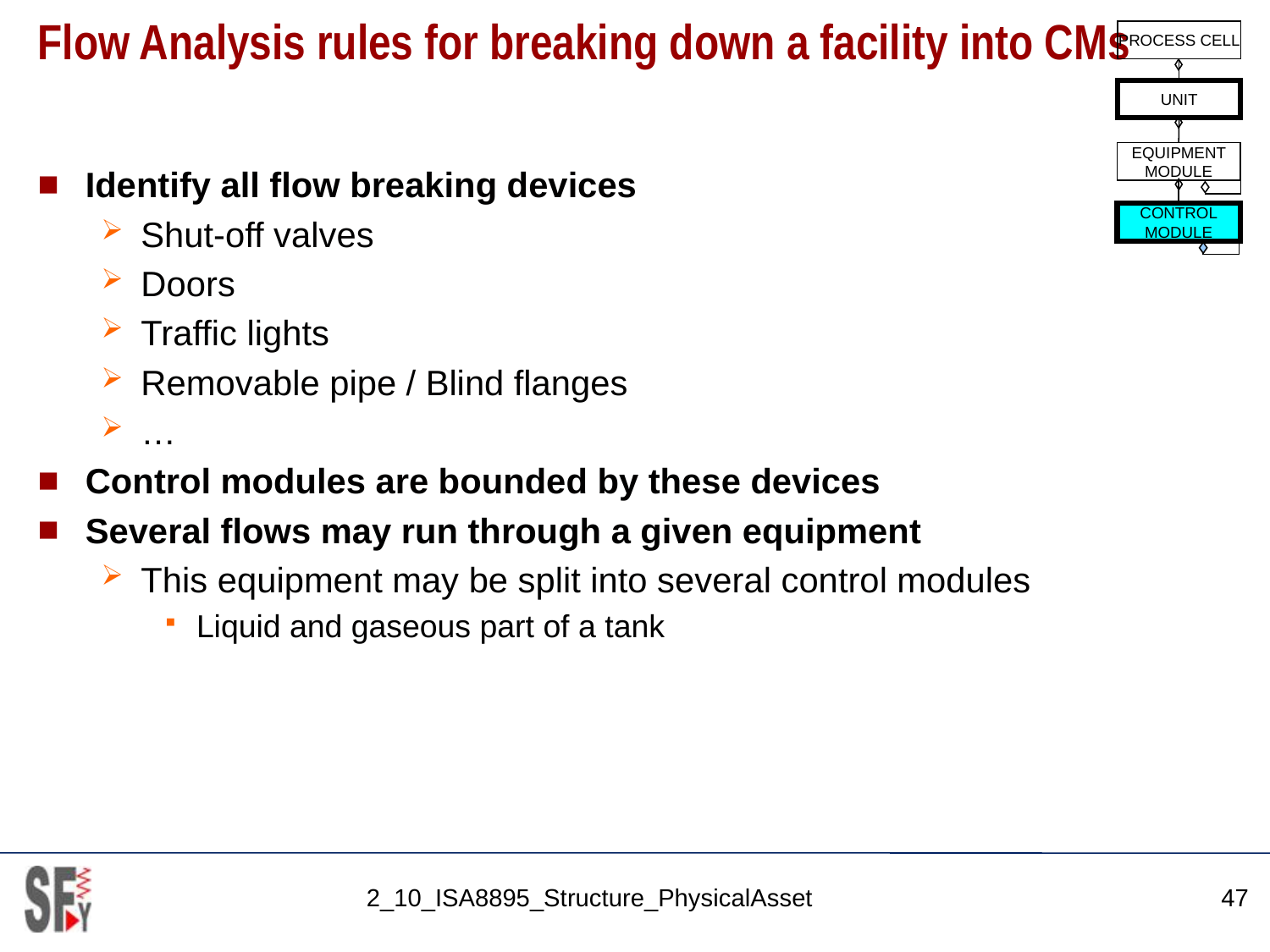

# Flow Analysis rules for breaking down a facility into CMs
PROCESS CELL

UNIT

EQUIPMENT
MODULE

CONTROL
MODULE

Identify all flow breaking devices
Shut-off valves
Doors
Traffic lights
Removable pipe / Blind flanges
…
Control modules are bounded by these devices
Several flows may run through a given equipment
This equipment may be split into several control modules
Liquid and gaseous part of a tank

2_10_ISA8895_Structure_PhysicalAsset
47